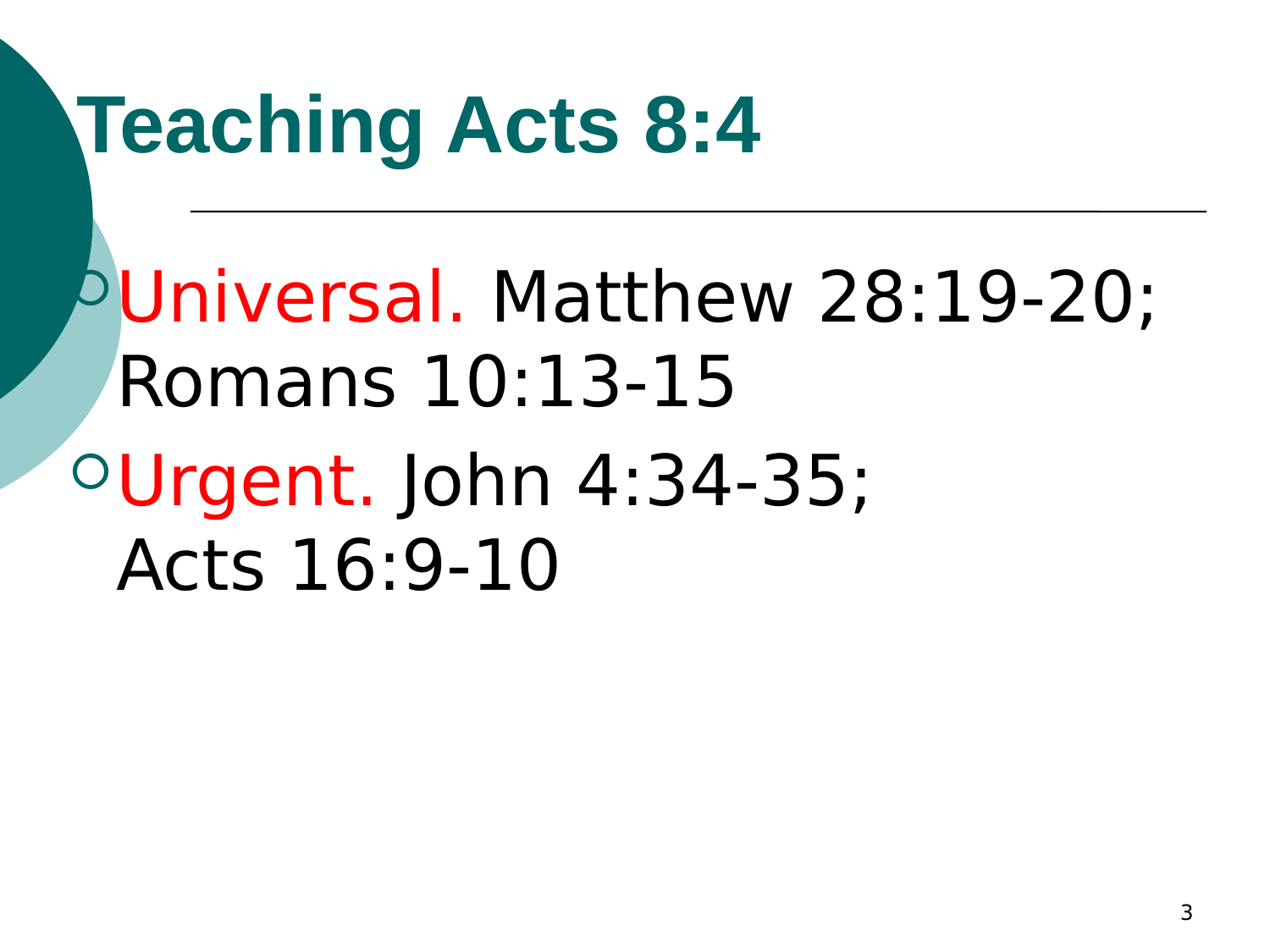

# Teaching Acts 8:4
Universal. Matthew 28:19-20; Romans 10:13-15
Urgent. John 4:34-35;
Acts 16:9-10
3